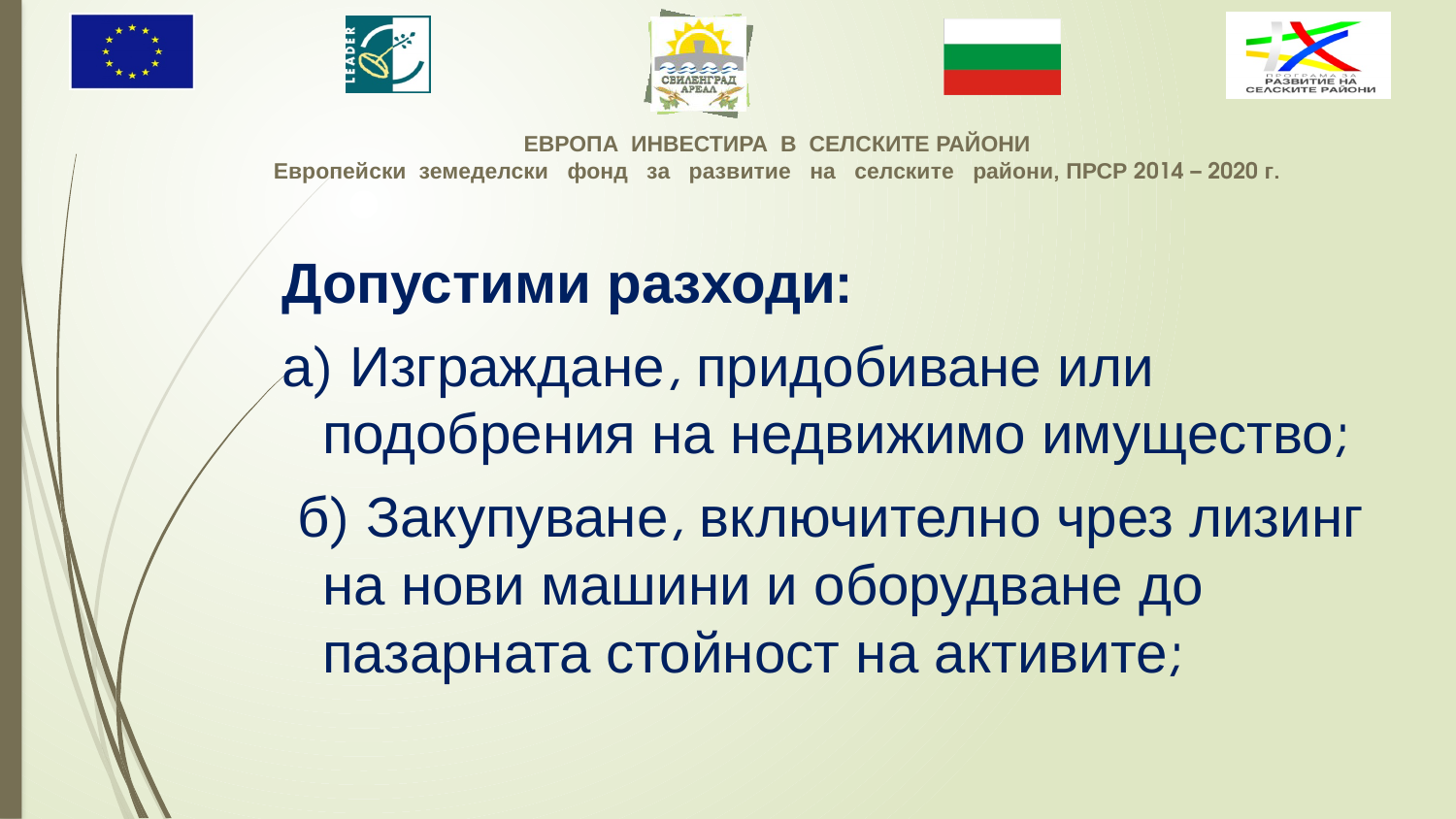

Допустими разходи:
а) Изграждане, придобиване или подобрения на недвижимо имущество;
 б) Закупуване, включително чрез лизинг на нови машини и оборудване до пазарната стойност на активите;